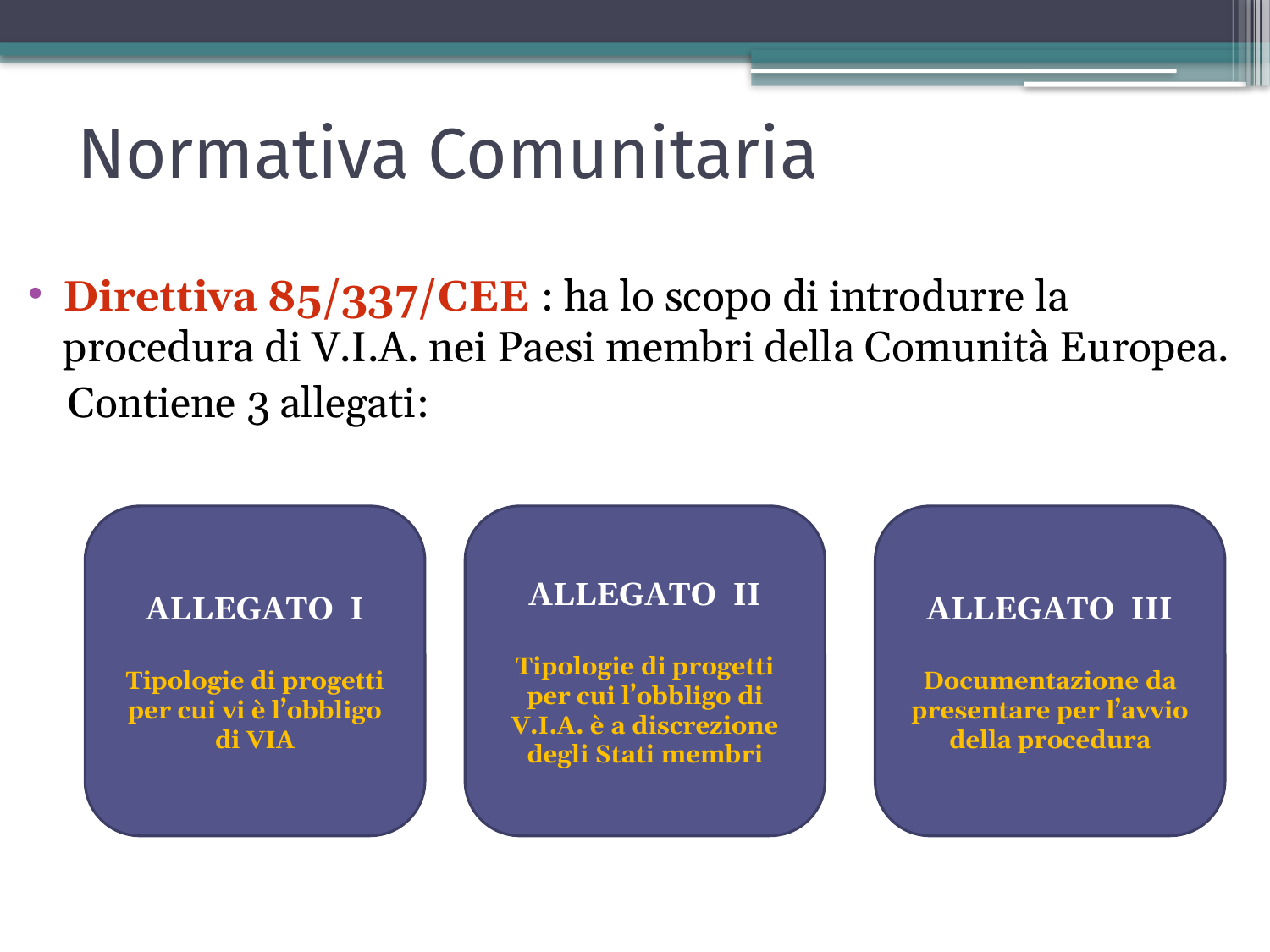

# Normativa Comunitaria

Direttiva 85/337/CEE : ha lo scopo di introdurre la procedura di V.I.A. nei Paesi membri della Comunità Europea.
    Contiene 3 allegati:

ALLEGATO  I

Tipologie di progetti per cui vi è l’obbligo di VIA
ALLEGATO  II

Tipologie di progetti per cui l’obbligo di V.I.A. è a discrezione degli Stati membri
ALLEGATO  III

Documentazione da presentare per l’avvio della procedura